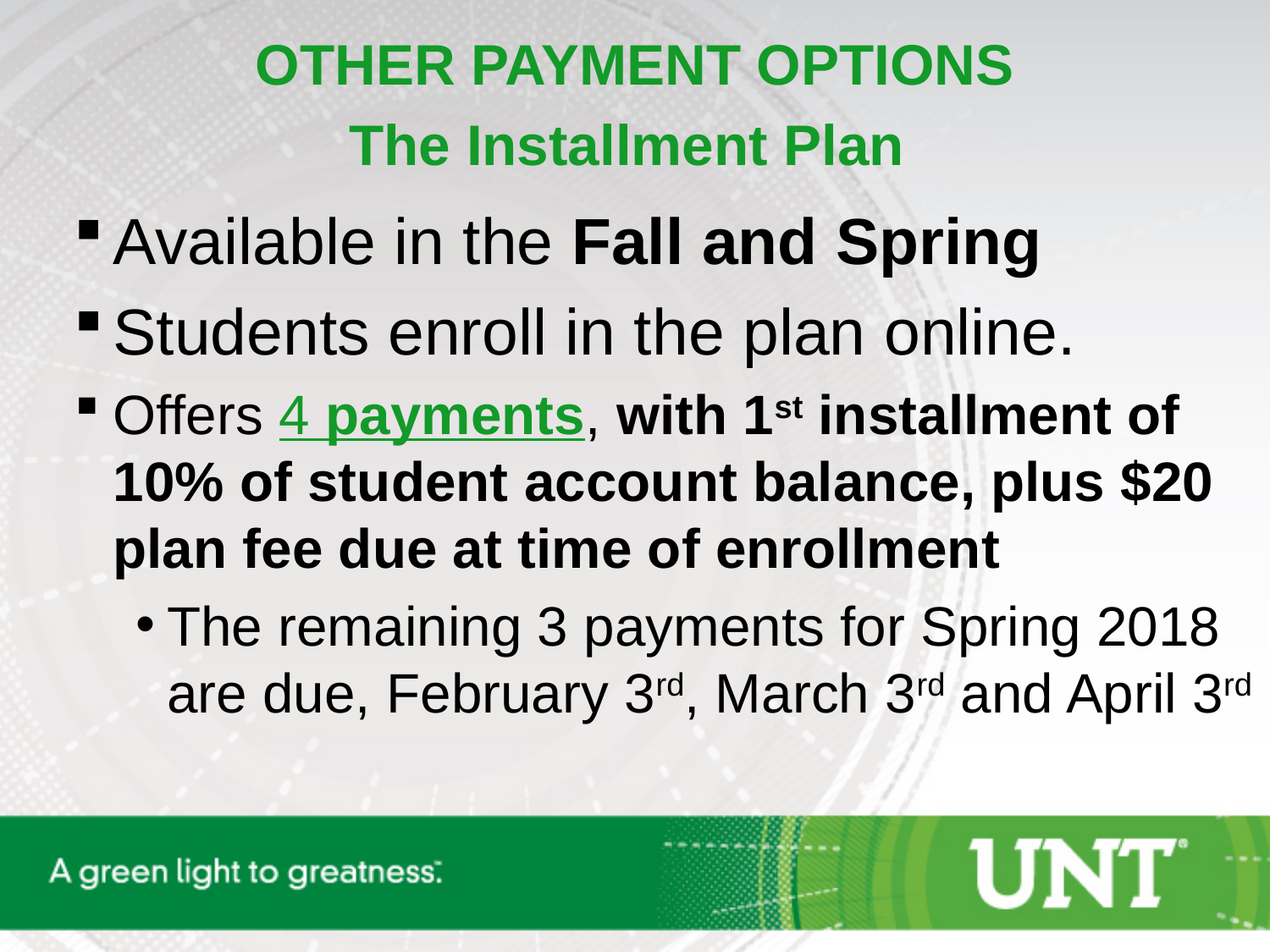

OTHER PAYMENT OPTIONS
The Installment Plan
Available in the Fall and Spring
Students enroll in the plan online.
Offers 4 payments, with 1st installment of 10% of student account balance, plus $20 plan fee due at time of enrollment
The remaining 3 payments for Spring 2018 are due, February 3rd, March 3rd and April 3rd